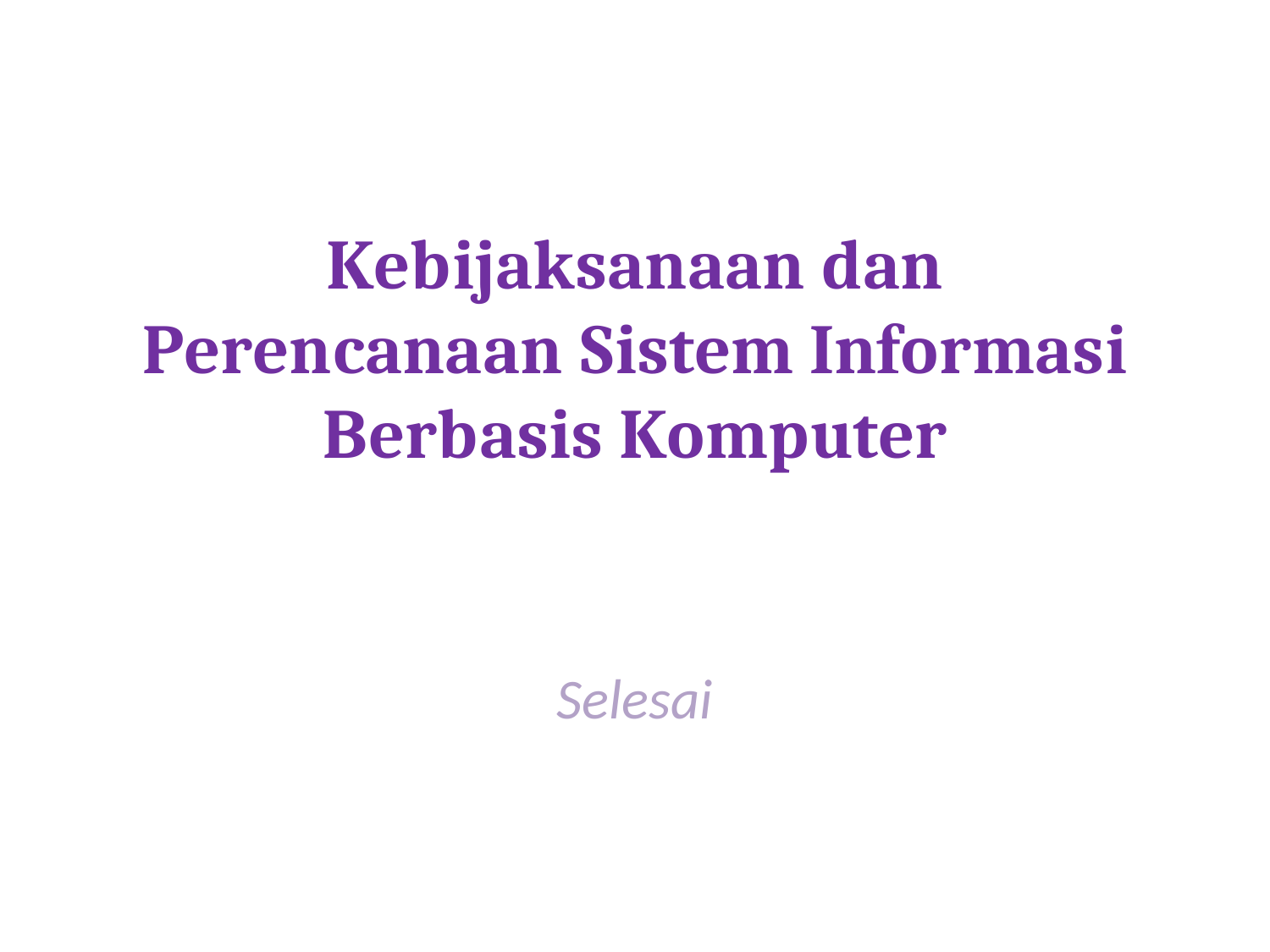

Kebijaksanaan dan Perencanaan Sistem Informasi Berbasis Komputer
Selesai